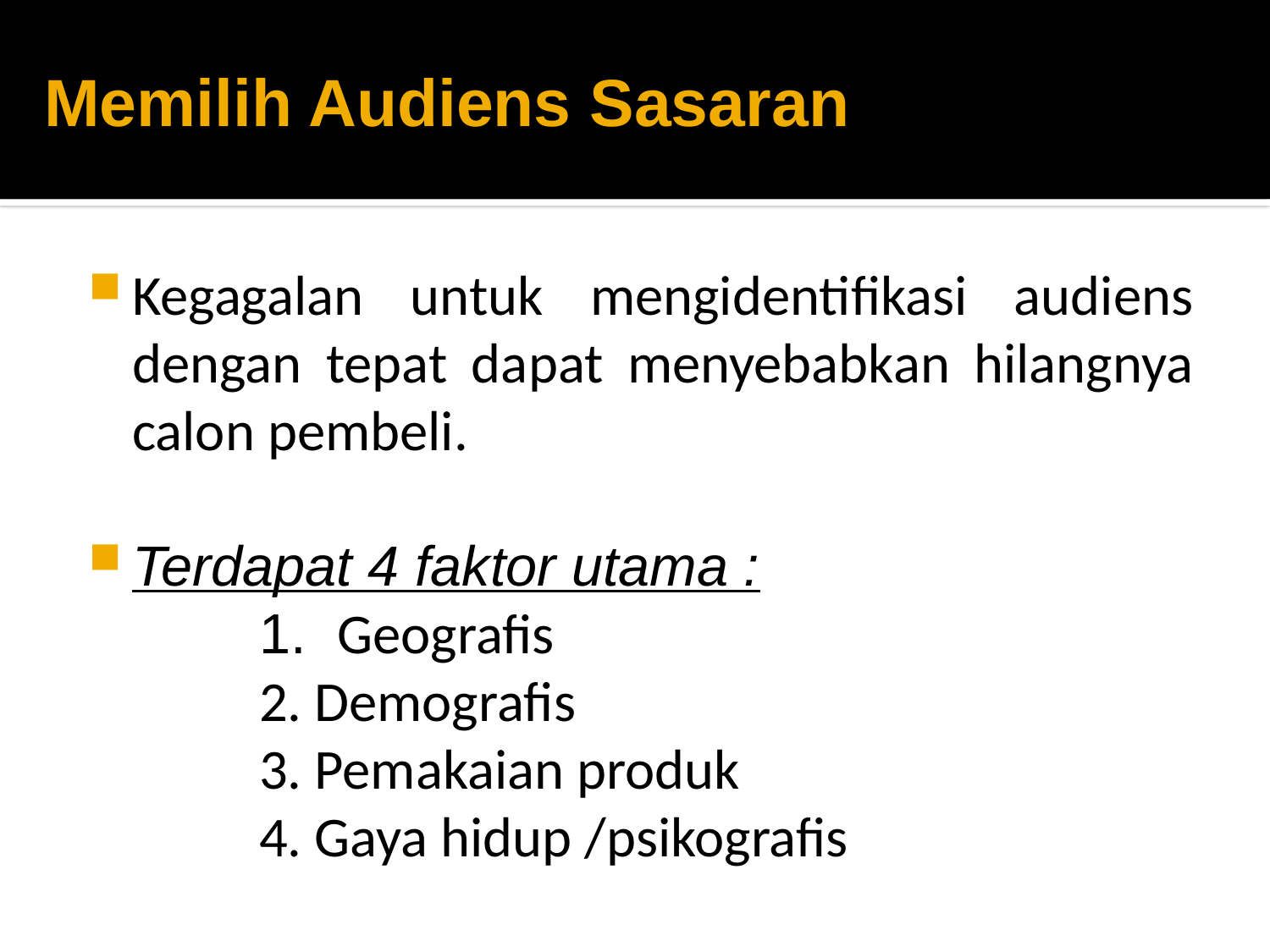

# Memilih Audiens Sasaran
Kegagalan untuk mengidentifikasi audiens dengan tepat dapat menyebabkan hilangnya calon pembeli.

Terdapat 4 faktor utama :
		1.  Geografis
		2. Demografis
		3. Pemakaian produk
		4. Gaya hidup /psikografis